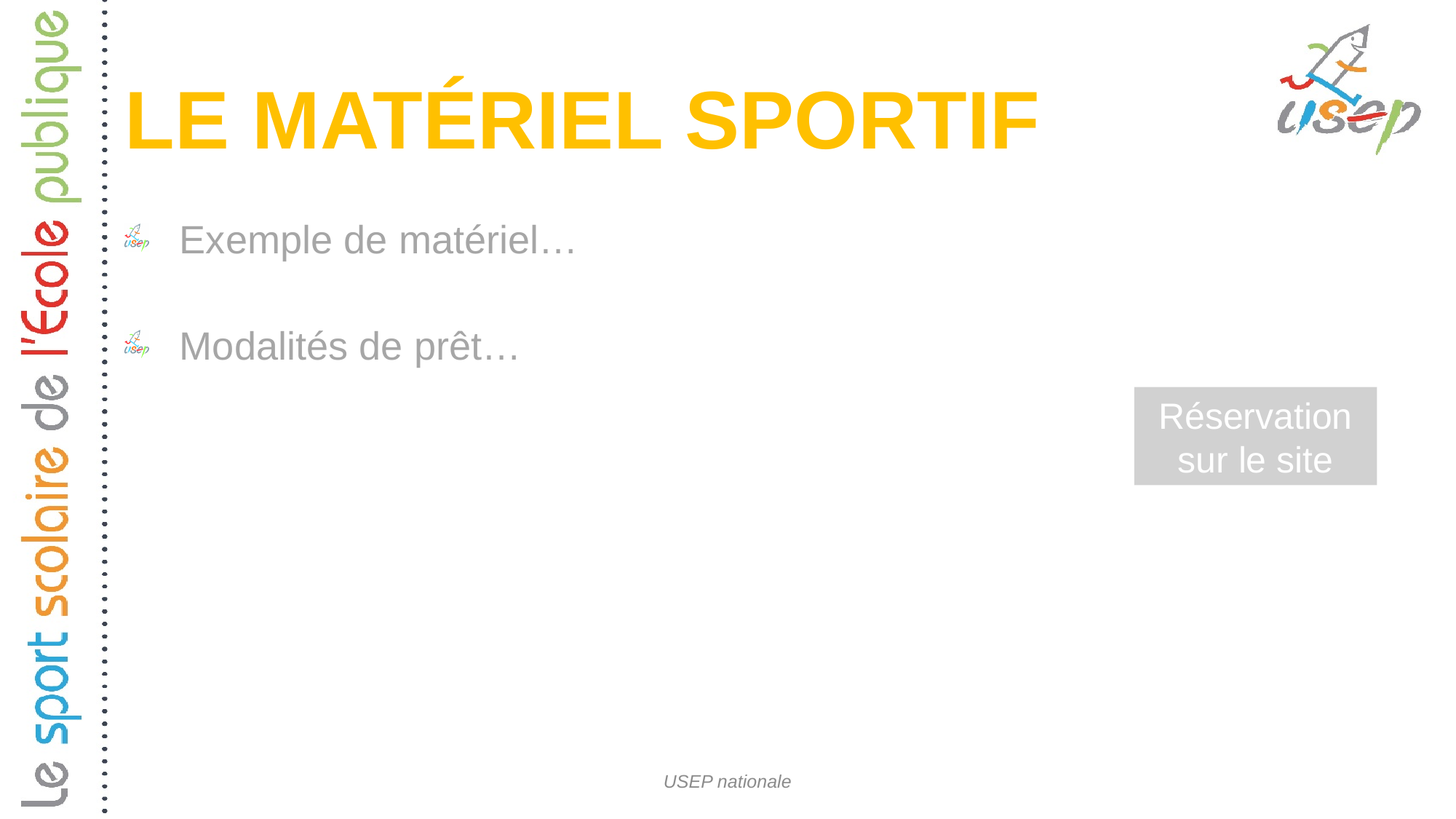

# Le matériel sportif
Exemple de matériel…

Modalités de prêt…
Réservation sur le site
USEP nationale